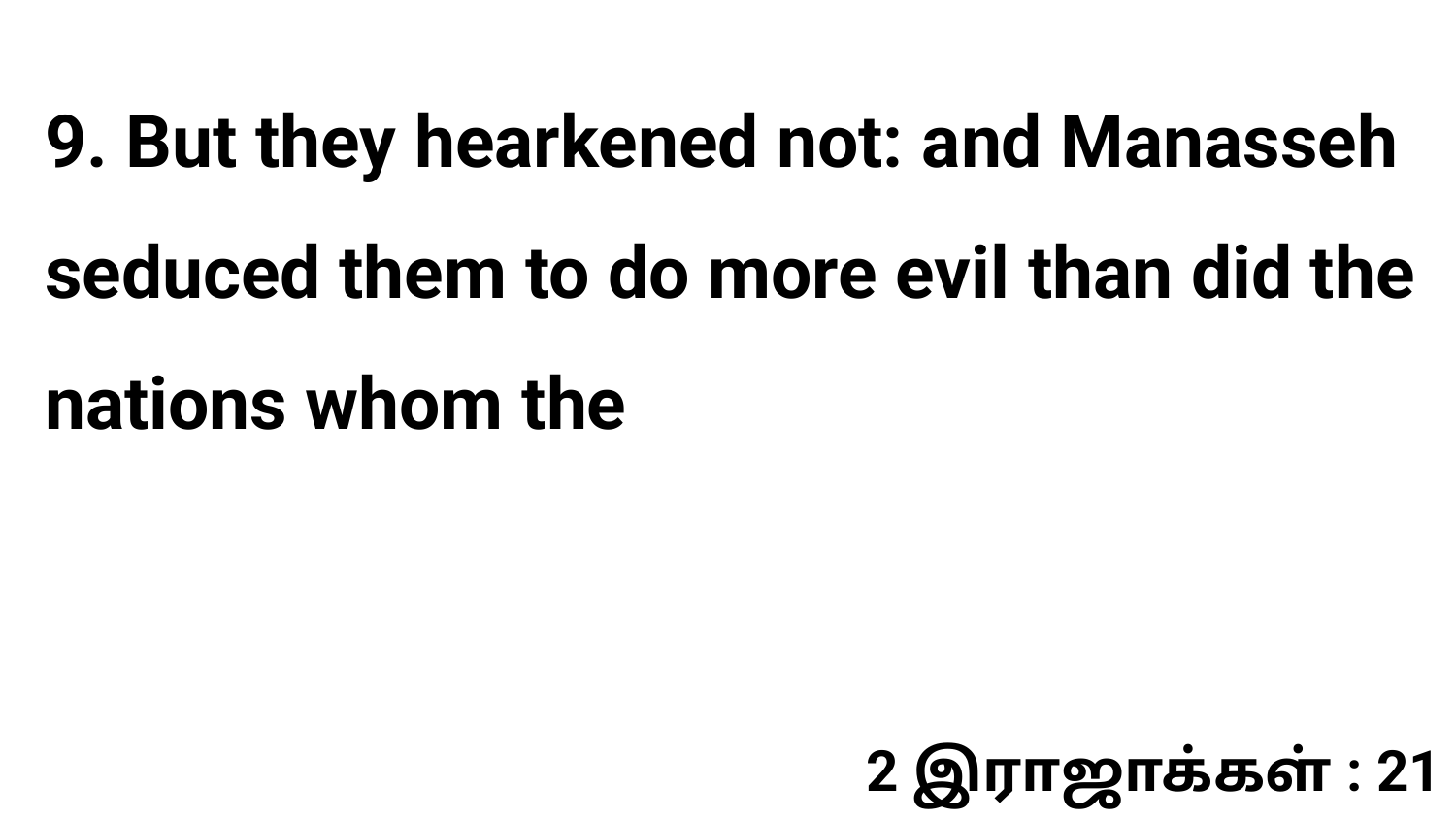

9. But they hearkened not: and Manasseh seduced them to do more evil than did the nations whom the
2 இராஜாக்கள் : 21